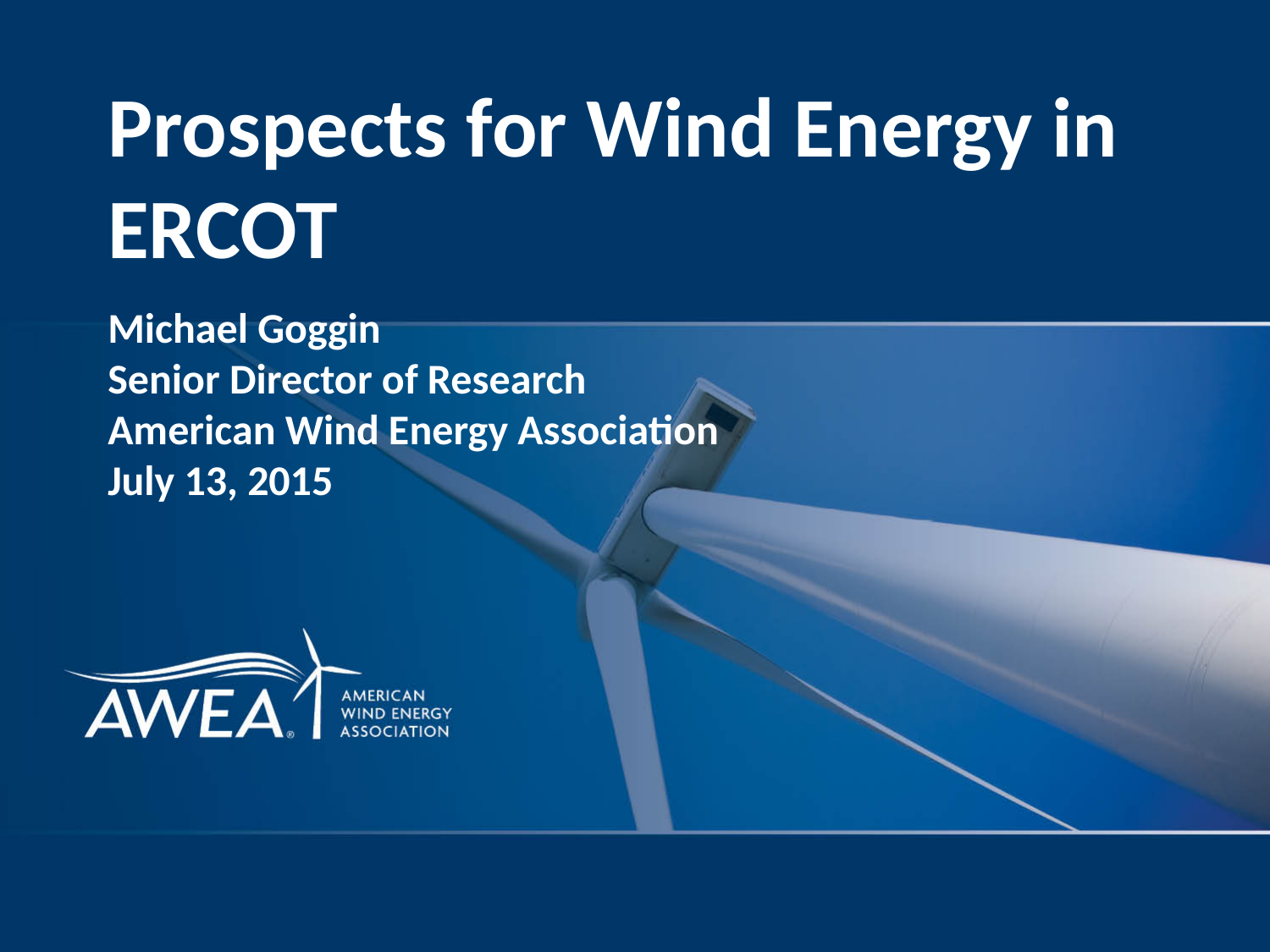

Prospects for Wind Energy in ERCOT

Michael Goggin
Senior Director of Research
American Wind Energy Association
July 13, 2015